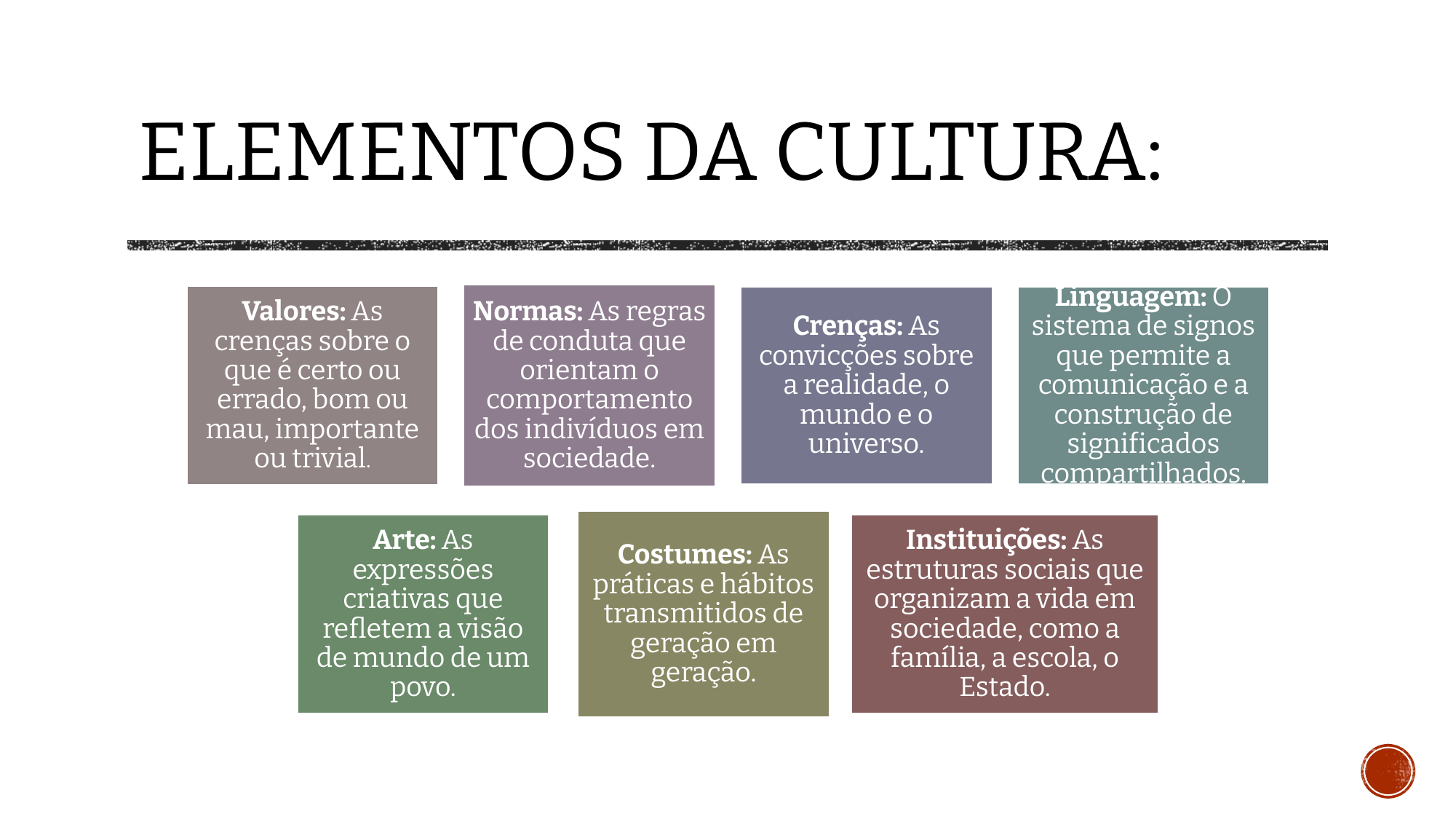

# Elementos da Cultura:

Valores: As crenças sobre o que é certo ou errado, bom ou mau, importante ou trivial.
Normas: As regras de conduta que orientam o comportamento dos indivíduos em sociedade.
Crenças: As convicções sobre a realidade, o mundo e o universo.
Linguagem: O sistema de signos que permite a comunicação e a construção de significados compartilhados.
Arte: As expressões criativas que refletem a visão de mundo de um povo.
Costumes: As práticas e hábitos transmitidos de geração em geração.
Instituições: As estruturas sociais que organizam a vida em sociedade, como a família, a escola, o Estado.